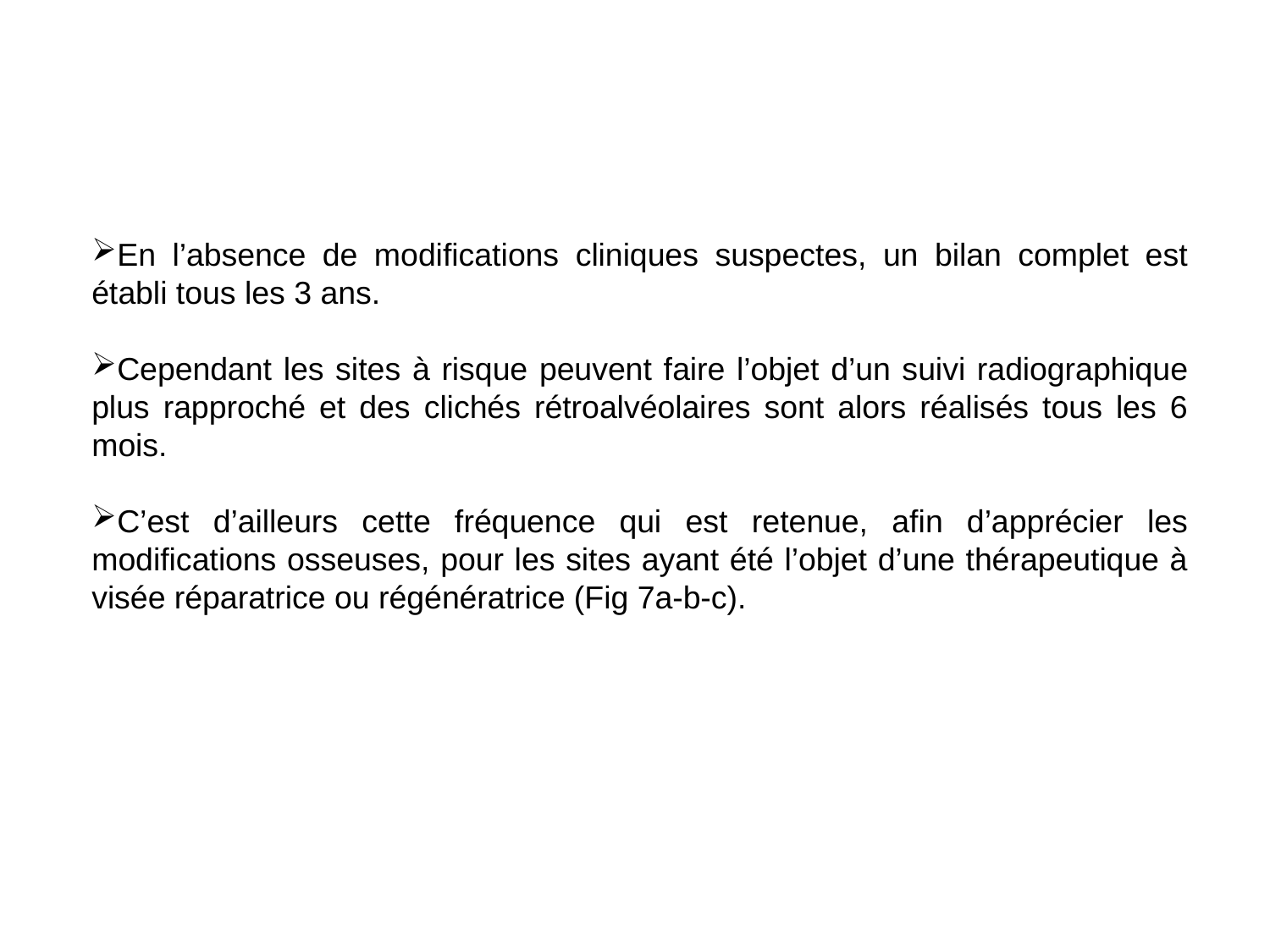

En l’absence de modifications cliniques suspectes, un bilan complet est établi tous les 3 ans.

Cependant les sites à risque peuvent faire l’objet d’un suivi radiographique plus rapproché et des clichés rétroalvéolaires sont alors réalisés tous les 6 mois.

C’est d’ailleurs cette fréquence qui est retenue, afin d’apprécier les modifications osseuses, pour les sites ayant été l’objet d’une thérapeutique à visée réparatrice ou régénératrice (Fig 7a-b-c).